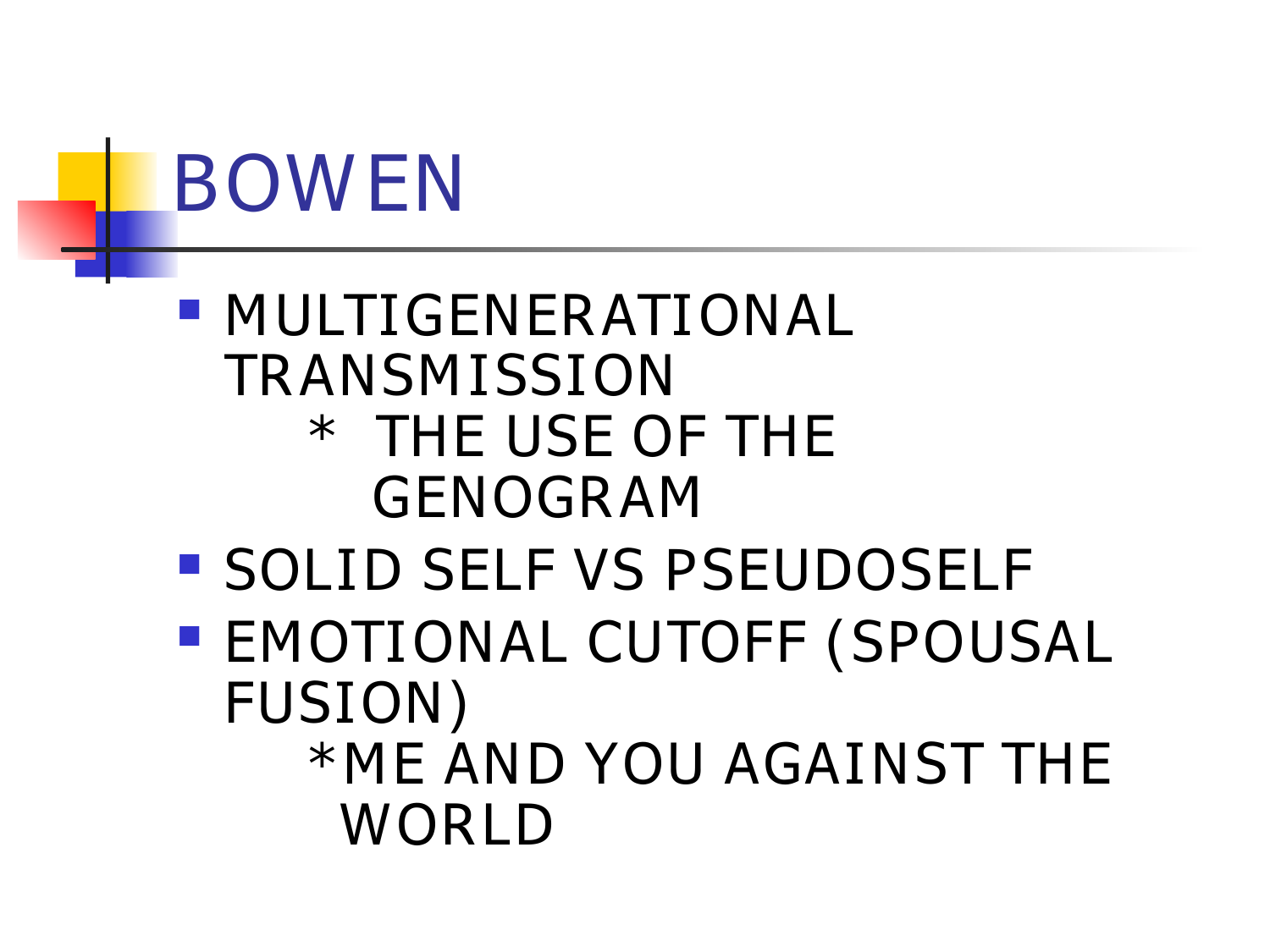

# BOWEN
MULTIGENERATIONAL TRANSMISSION
     *  THE USE OF THE
         GENOGRAM
SOLID SELF VS PSEUDOSELF
EMOTIONAL CUTOFF (SPOUSAL FUSION)
     *ME AND YOU AGAINST THE
       WORLD